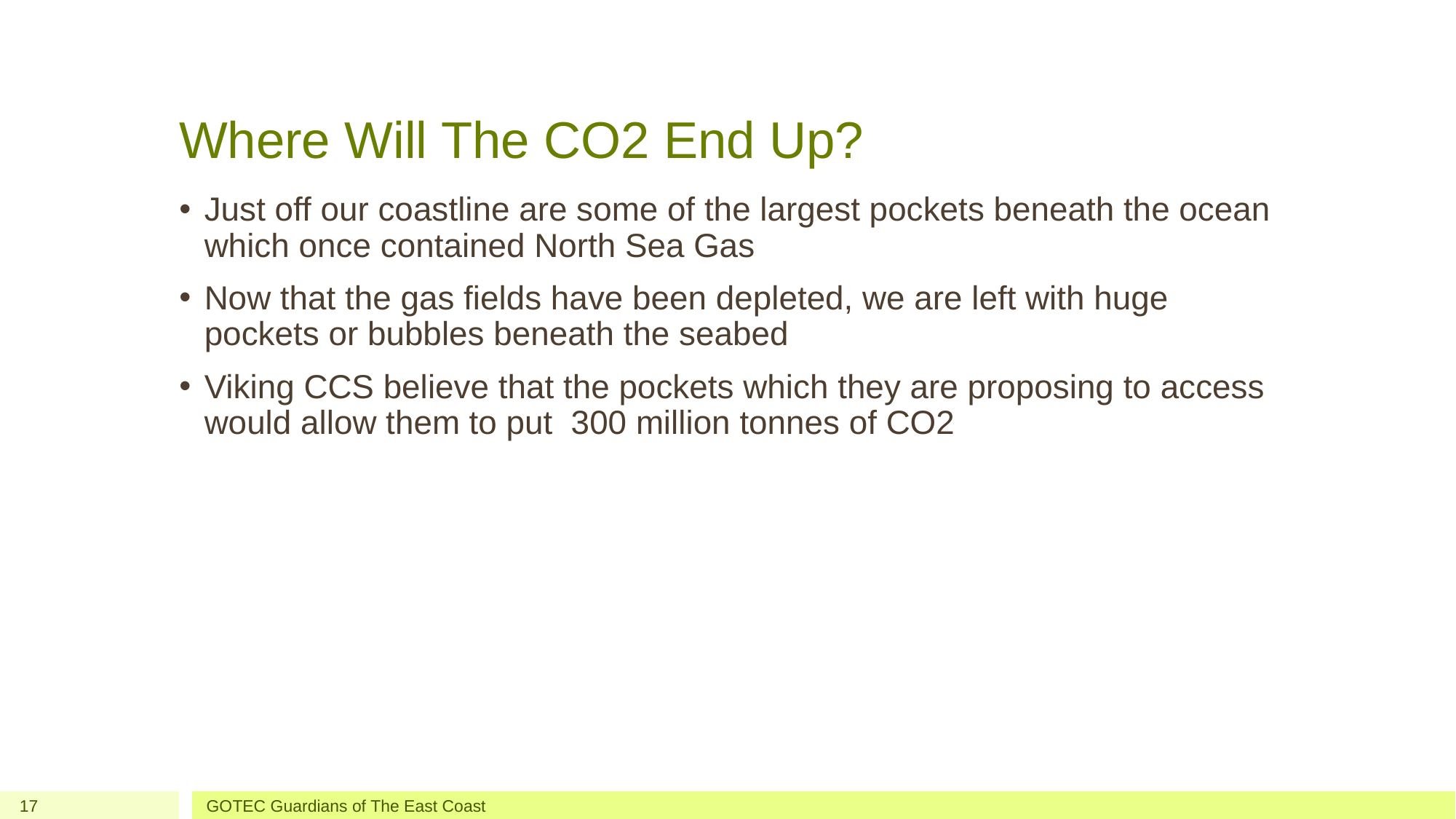

# Where Will The CO2 End Up?
Just off our coastline are some of the largest pockets beneath the ocean which once contained North Sea Gas
Now that the gas fields have been depleted, we are left with huge pockets or bubbles beneath the seabed
Viking CCS believe that the pockets which they are proposing to access would allow them to put  300 million tonnes of CO2

17
GOTEC Guardians of The East Coast